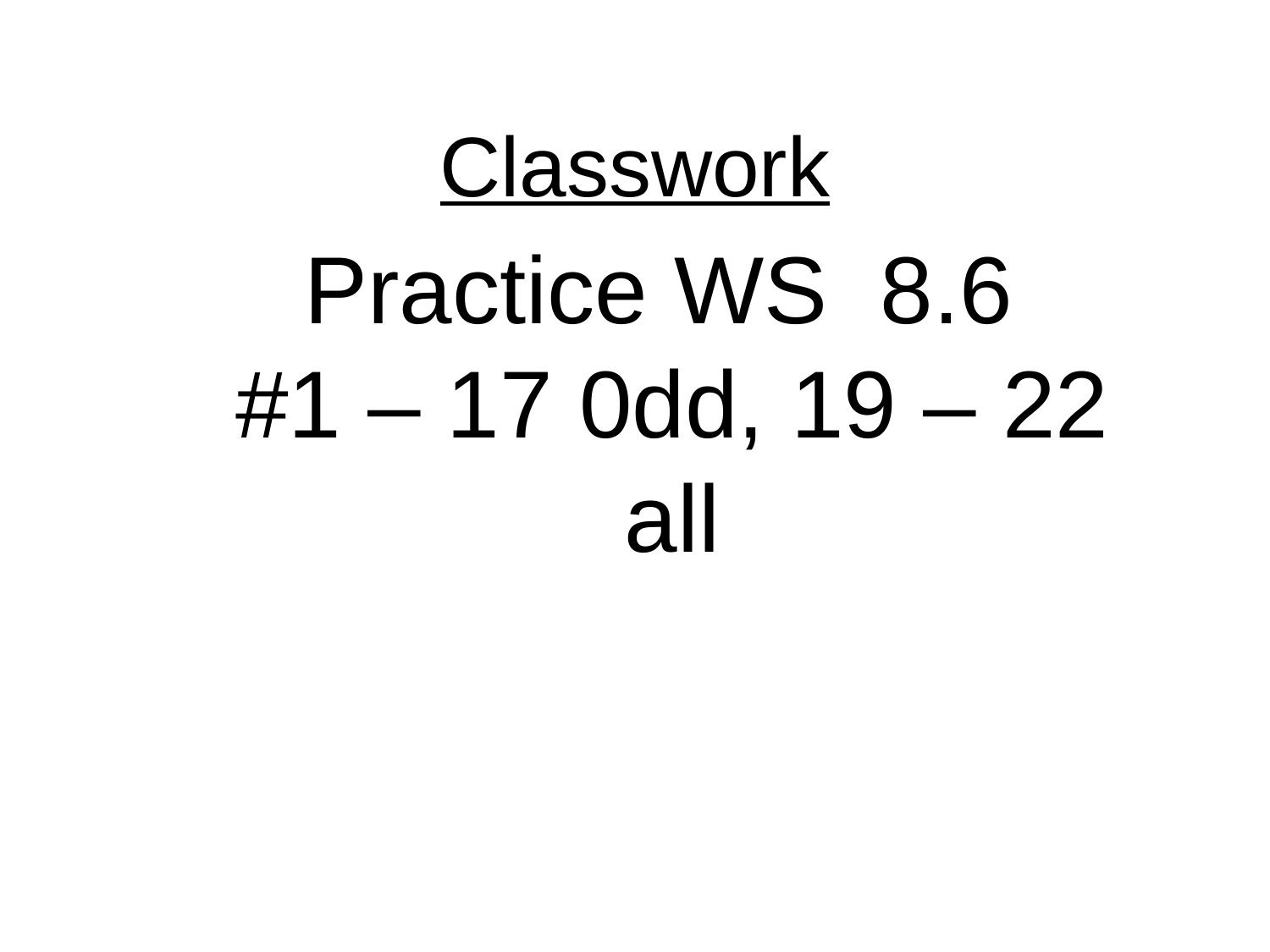

Classwork
Practice WS  8.6
#1 – 17 0dd, 19 – 22 all